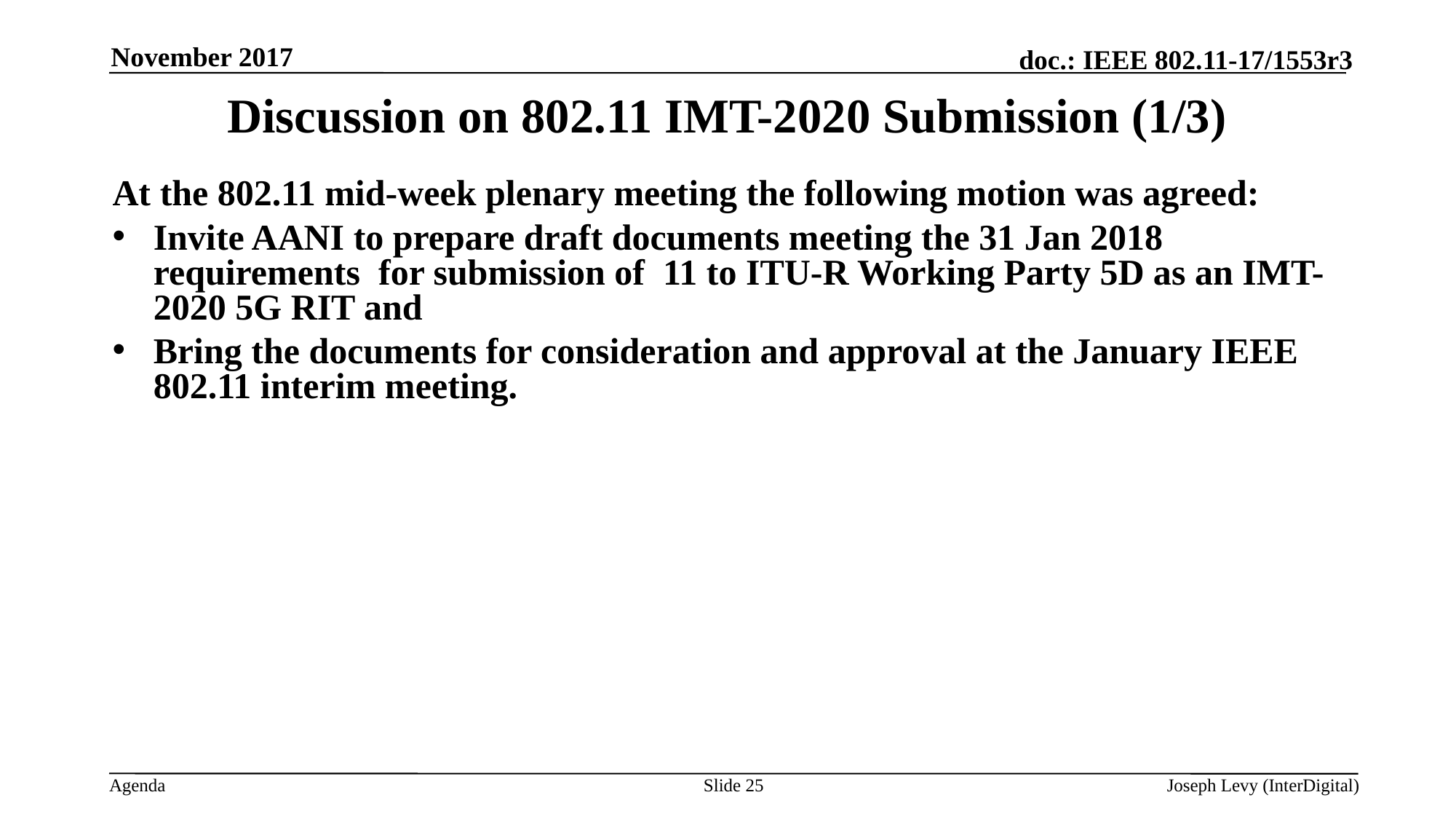

November 2017
# Discussion on 802.11 IMT-2020 Submission (1/3)
At the 802.11 mid-week plenary meeting the following motion was agreed:
Invite AANI to prepare draft documents meeting the 31 Jan 2018 requirements  for submission of  11 to ITU-R Working Party 5D as an IMT-2020 5G RIT and
Bring the documents for consideration and approval at the January IEEE 802.11 interim meeting.
Slide 25
Joseph Levy (InterDigital)